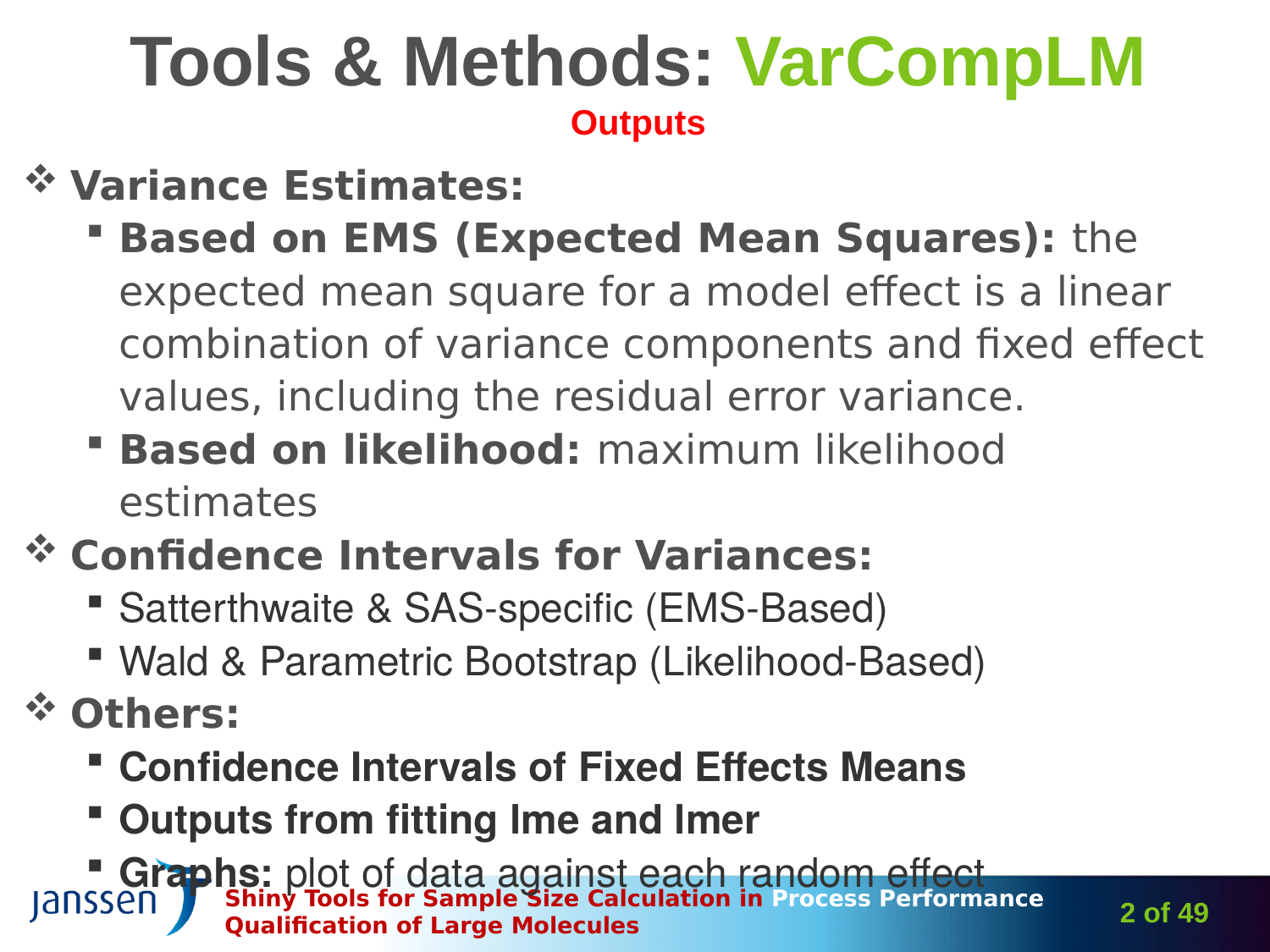

# Tools & Methods: VarCompLM Outputs
Variance Estimates:
Based on EMS (Expected Mean Squares): the expected mean square for a model effect is a linear combination of variance components and fixed effect values, including the residual error variance.
Based on likelihood: maximum likelihood estimates
Confidence Intervals for Variances:
Satterthwaite & SAS-specific (EMS-Based)
Wald & Parametric Bootstrap (Likelihood-Based)
Others:
Confidence Intervals of Fixed Effects Means
Outputs from fitting lme and lmer
Graphs: plot of data against each random effect